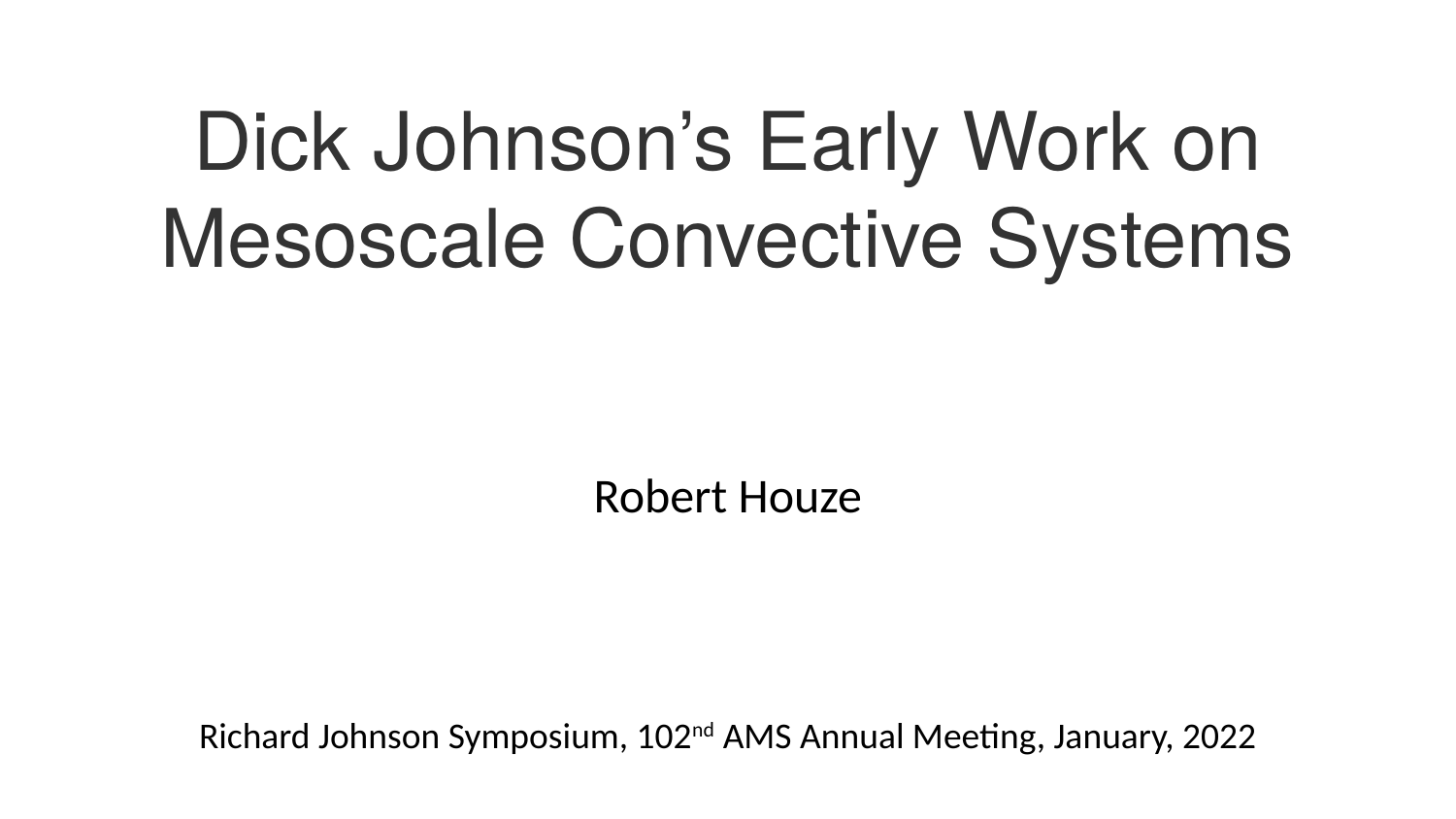

Dick Johnson’s Early Work on Mesoscale Convective Systems
Robert Houze
Richard Johnson Symposium, 102nd AMS Annual Meeting, January, 2022